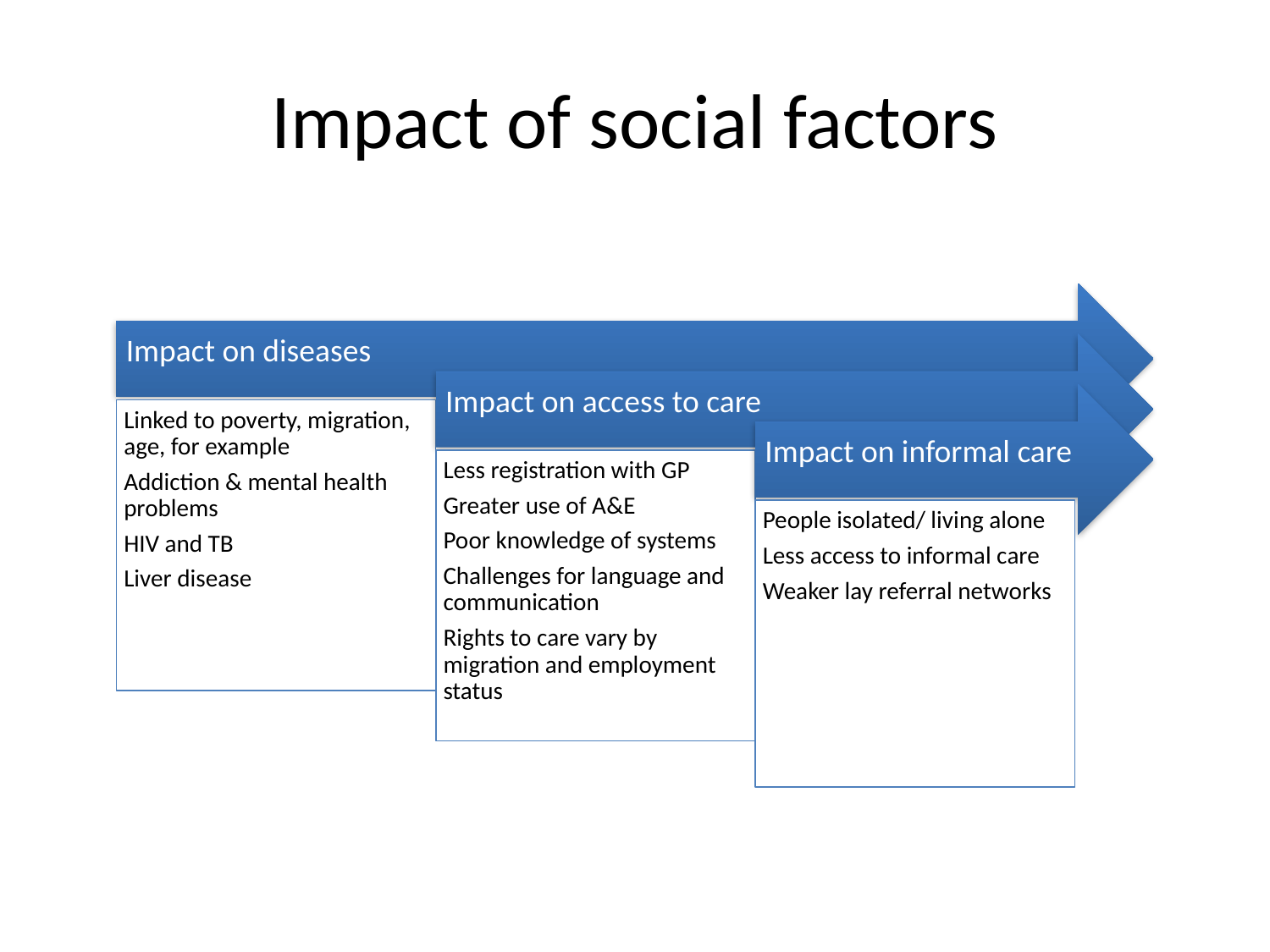

# Impact of social factors
Impact on diseases
Linked to poverty, migration, age, for example
Addiction & mental health problems
HIV and TB
Liver disease
Impact on access to care
Less registration with GP
Greater use of A&E
Poor knowledge of systems
Challenges for language and communication
Rights to care vary by migration and employment status
Impact on informal care
People isolated/ living alone
Less access to informal care
Weaker lay referral networks